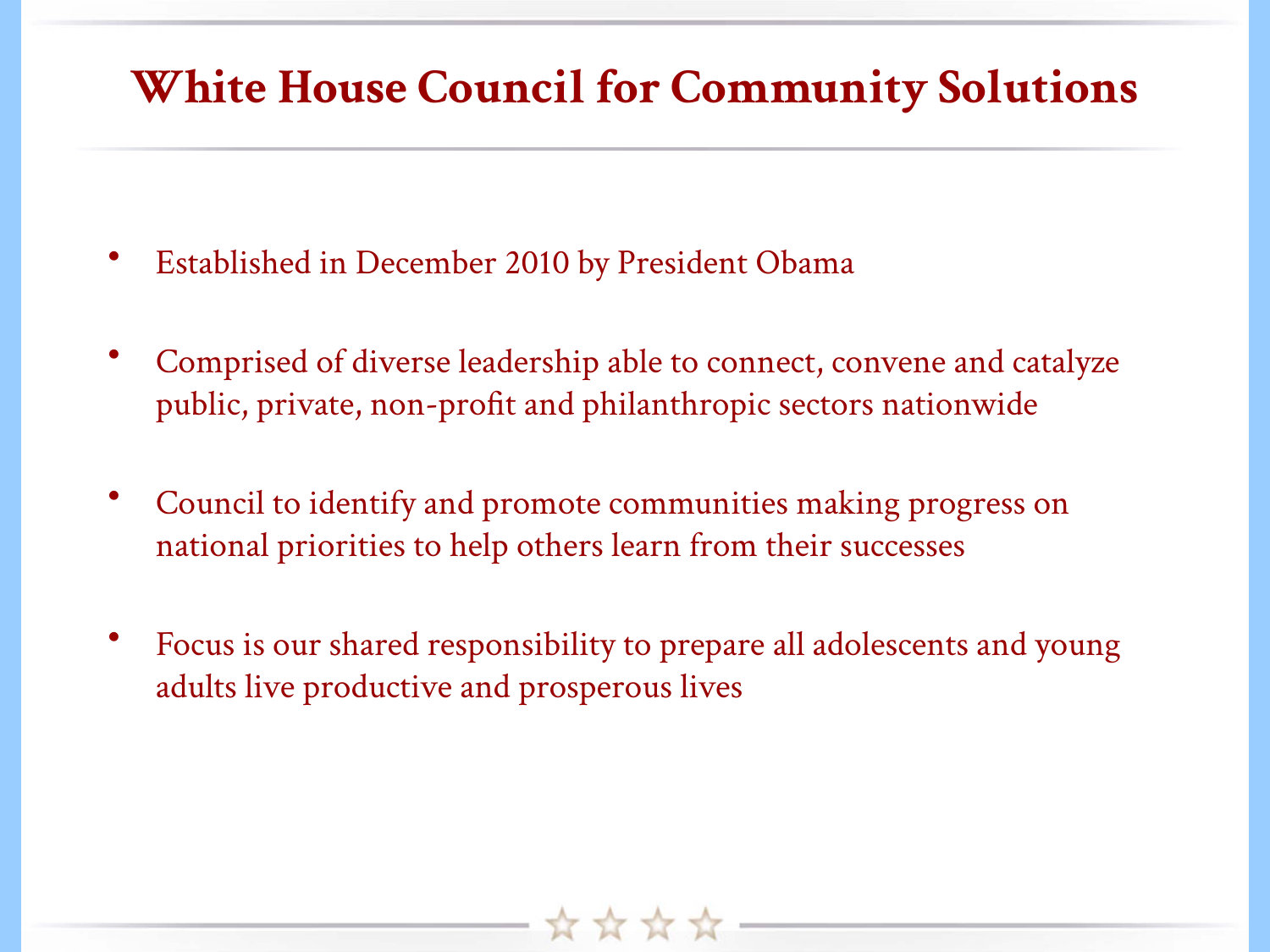

# White House Council for Community Solutions
Established in December 2010 by President Obama

Comprised of diverse leadership able to connect, convene and catalyze public, private, non-profit and philanthropic sectors nationwide

Council to identify and promote communities making progress on national priorities to help others learn from their successes

Focus is our shared responsibility to prepare all adolescents and young adults live productive and prosperous lives